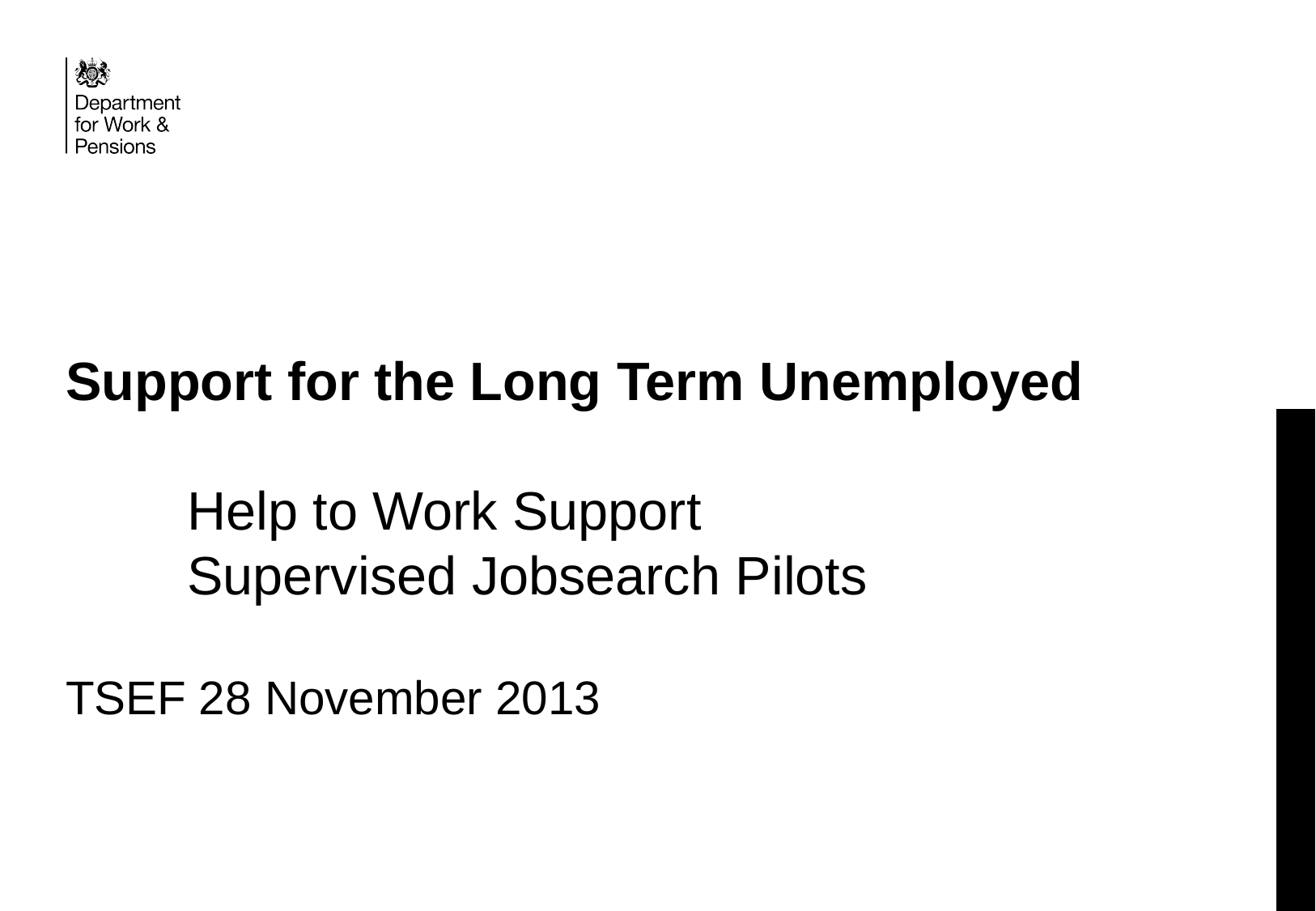

# Support for the Long Term Unemployed Help to Work Support Supervised Jobsearch Pilots

TSEF 28 November 2013